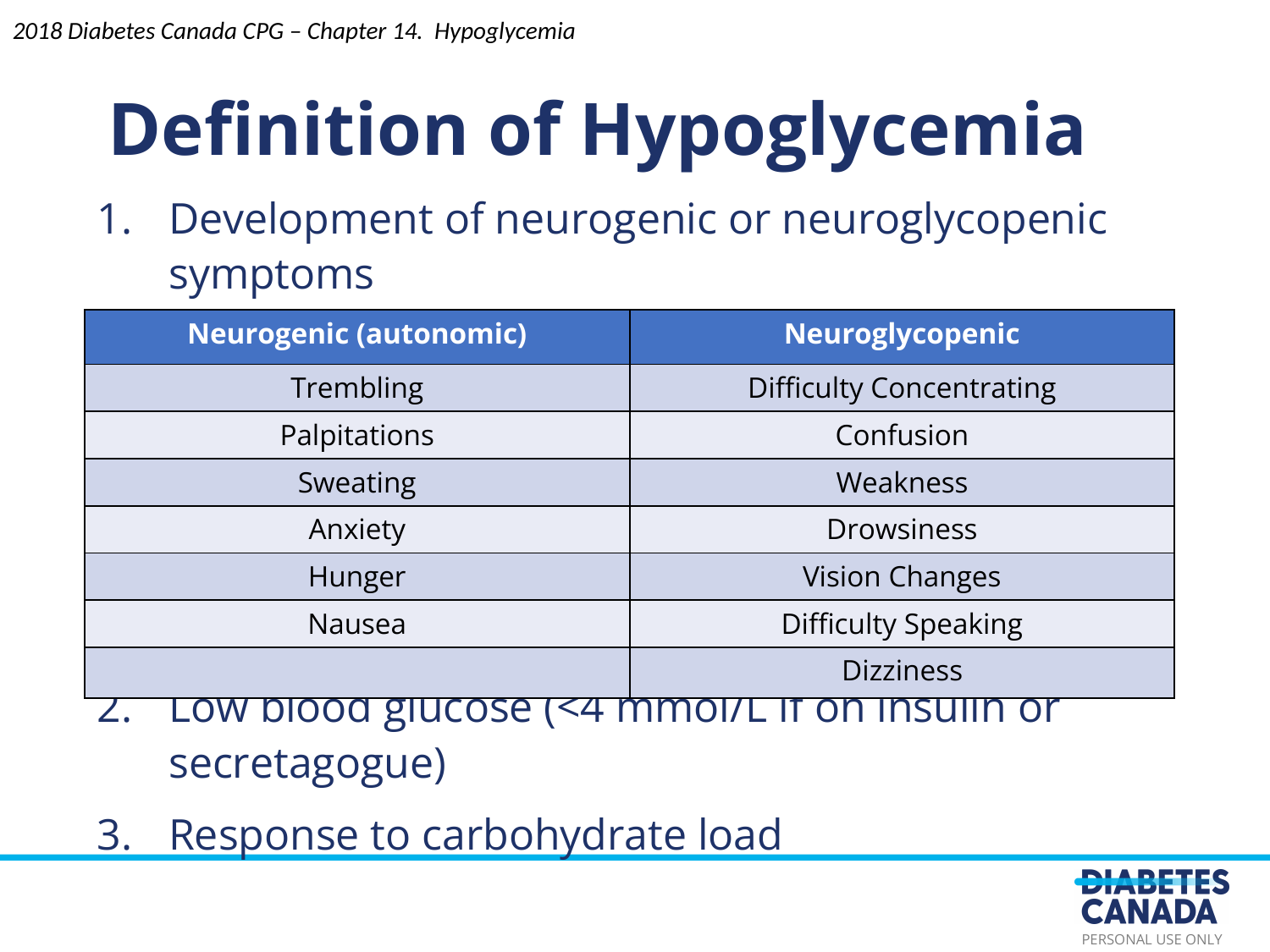

2018 Diabetes Canada CPG – Chapter 14.  Hypoglycemia
Definition of Hypoglycemia
Development of neurogenic or neuroglycopenic symptoms

Low blood glucose (<4 mmol/L if on insulin or secretagogue)
Response to carbohydrate load

| Neurogenic (autonomic) | Neuroglycopenic |
| --- | --- |
| Trembling | Difficulty Concentrating |
| Palpitations | Confusion |
| Sweating | Weakness |
| Anxiety | Drowsiness |
| Hunger | Vision Changes |
| Nausea | Difficulty Speaking |
|  | Dizziness |